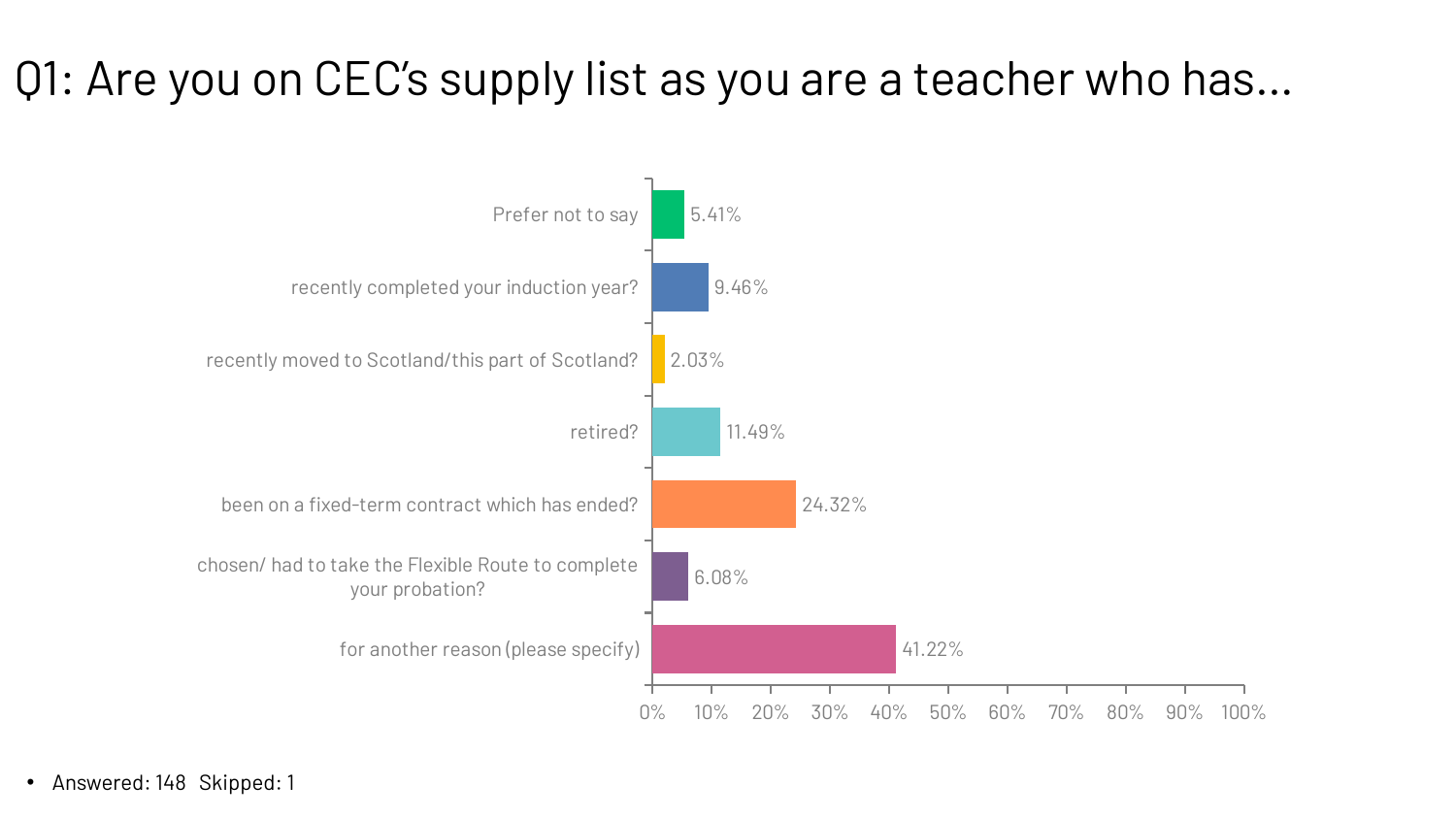

# Q1: Are you on CEC’s supply list as you are a teacher who has…

### Chart

| Category |   |
|---|---|
| Prefer not to say | 0.0541 |
| recently completed your induction year? | 0.0946 |
| recently moved to Scotland/this part of Scotland? | 0.0203 |
| retired? | 0.1149 |
| been on a fixed-term contract which has ended? | 0.2432 |
| chosen/ had to take the Flexible Route to complete your probation? | 0.0608 |
| for another reason (please specify) | 0.4122 |
Answered: 148   Skipped: 1